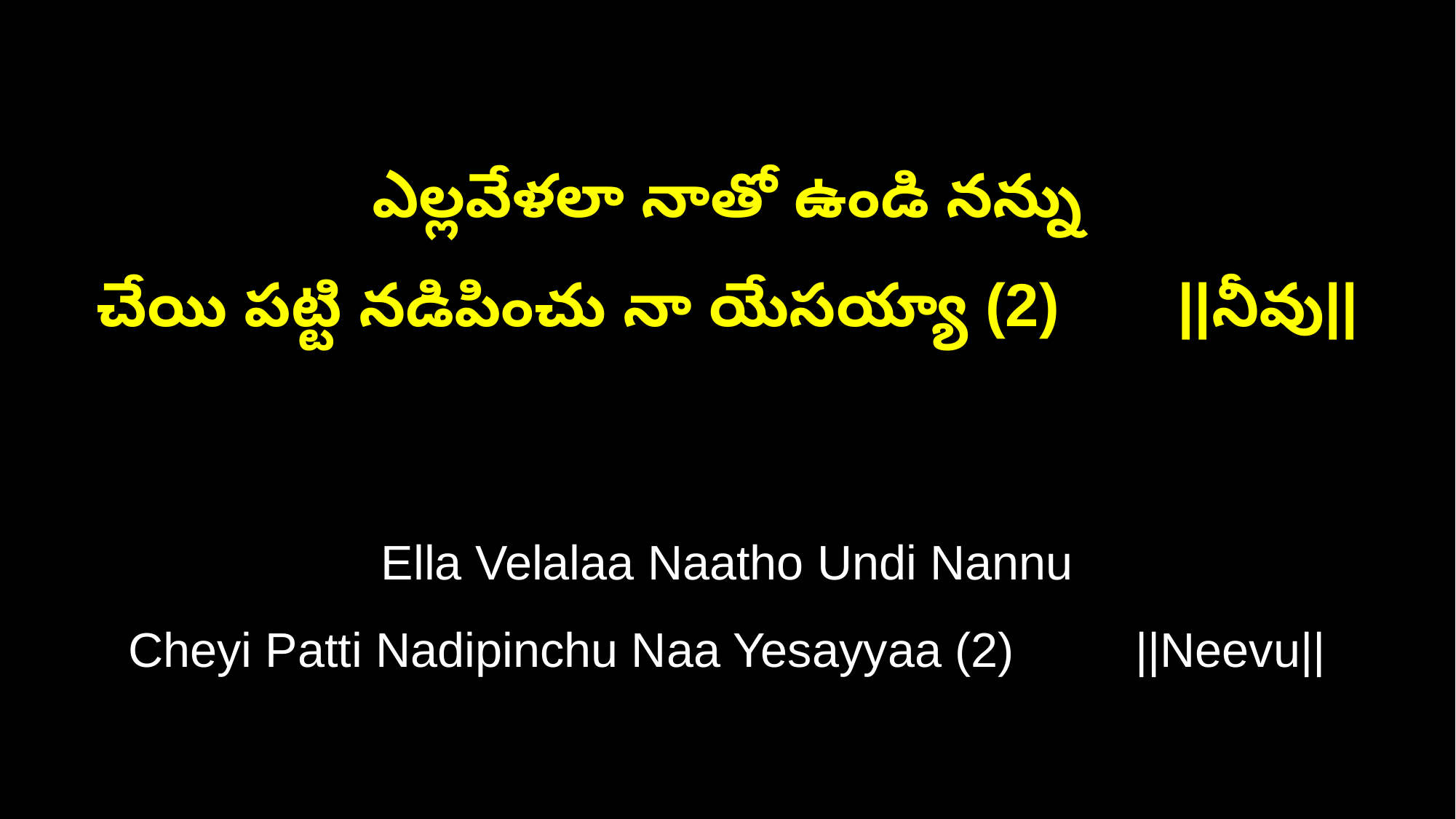

ఎల్లవేళలా నాతో ఉండి నన్ను
చేయి పట్టి నడిపించు నా యేసయ్యా (2)       ||నీవు||
Ella Velalaa Naatho Undi Nannu
Cheyi Patti Nadipinchu Naa Yesayyaa (2)         ||Neevu||